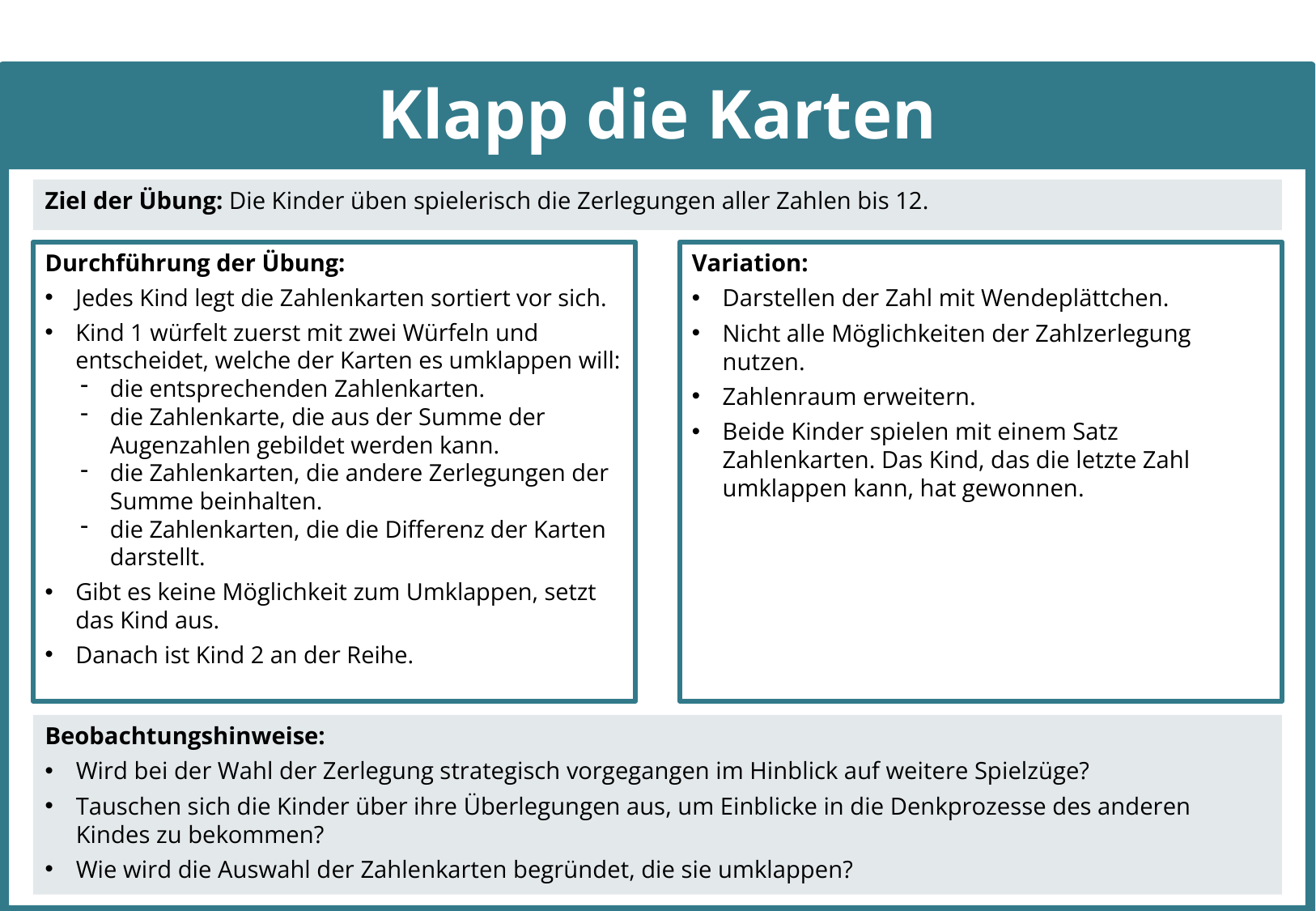

# Klapp die Karten
Ziel der Übung: Die Kinder üben spielerisch die Zerlegungen aller Zahlen bis 12.
Durchführung der Übung:
Jedes Kind legt die Zahlenkarten sortiert vor sich.
Kind 1 würfelt zuerst mit zwei Würfeln und entscheidet, welche der Karten es umklappen will:
die entsprechenden Zahlenkarten.
die Zahlenkarte, die aus der Summe der Augenzahlen gebildet werden kann.
die Zahlenkarten, die andere Zerlegungen der Summe beinhalten.
die Zahlenkarten, die die Differenz der Karten darstellt.
Gibt es keine Möglichkeit zum Umklappen, setzt das Kind aus.
Danach ist Kind 2 an der Reihe.
Variation:
Darstellen der Zahl mit Wendeplättchen.
Nicht alle Möglichkeiten der Zahlzerlegung nutzen.
Zahlenraum erweitern.
Beide Kinder spielen mit einem Satz Zahlenkarten. Das Kind, das die letzte Zahl umklappen kann, hat gewonnen.
Beobachtungshinweise:
Wird bei der Wahl der Zerlegung strategisch vorgegangen im Hinblick auf weitere Spielzüge?
Tauschen sich die Kinder über ihre Überlegungen aus, um Einblicke in die Denkprozesse des anderen Kindes zu bekommen?
Wie wird die Auswahl der Zahlenkarten begründet, die sie umklappen?